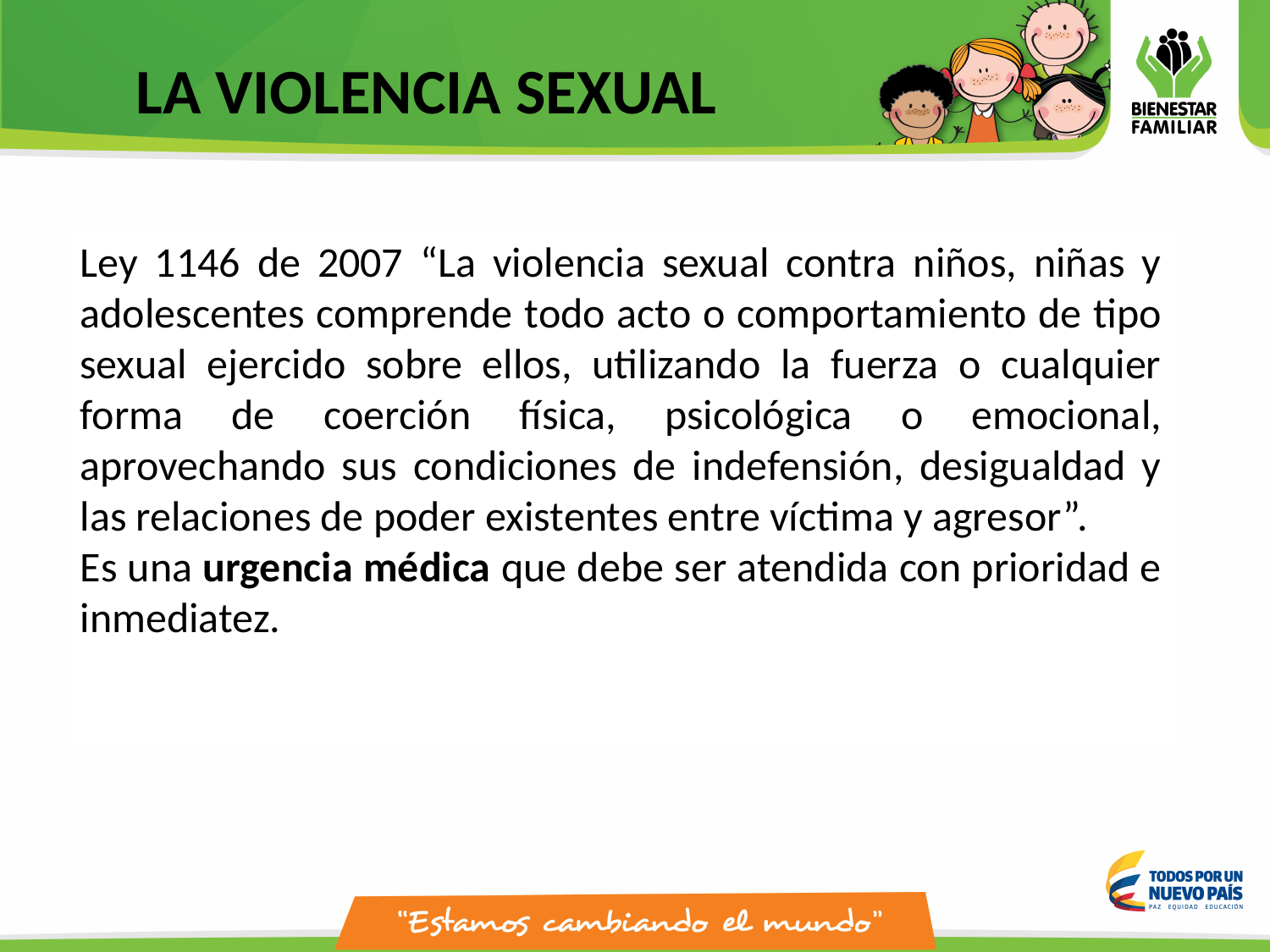

LA VIOLENCIA SEXUAL
Ley 1146 de 2007 “La violencia sexual contra niños, niñas y adolescentes comprende todo acto o comportamiento de tipo sexual ejercido sobre ellos, utilizando la fuerza o cualquier forma de coerción física, psicológica o emocional, aprovechando sus condiciones de indefensión, desigualdad y las relaciones de poder existentes entre víctima y agresor”.
Es una urgencia médica que debe ser atendida con prioridad e inmediatez.